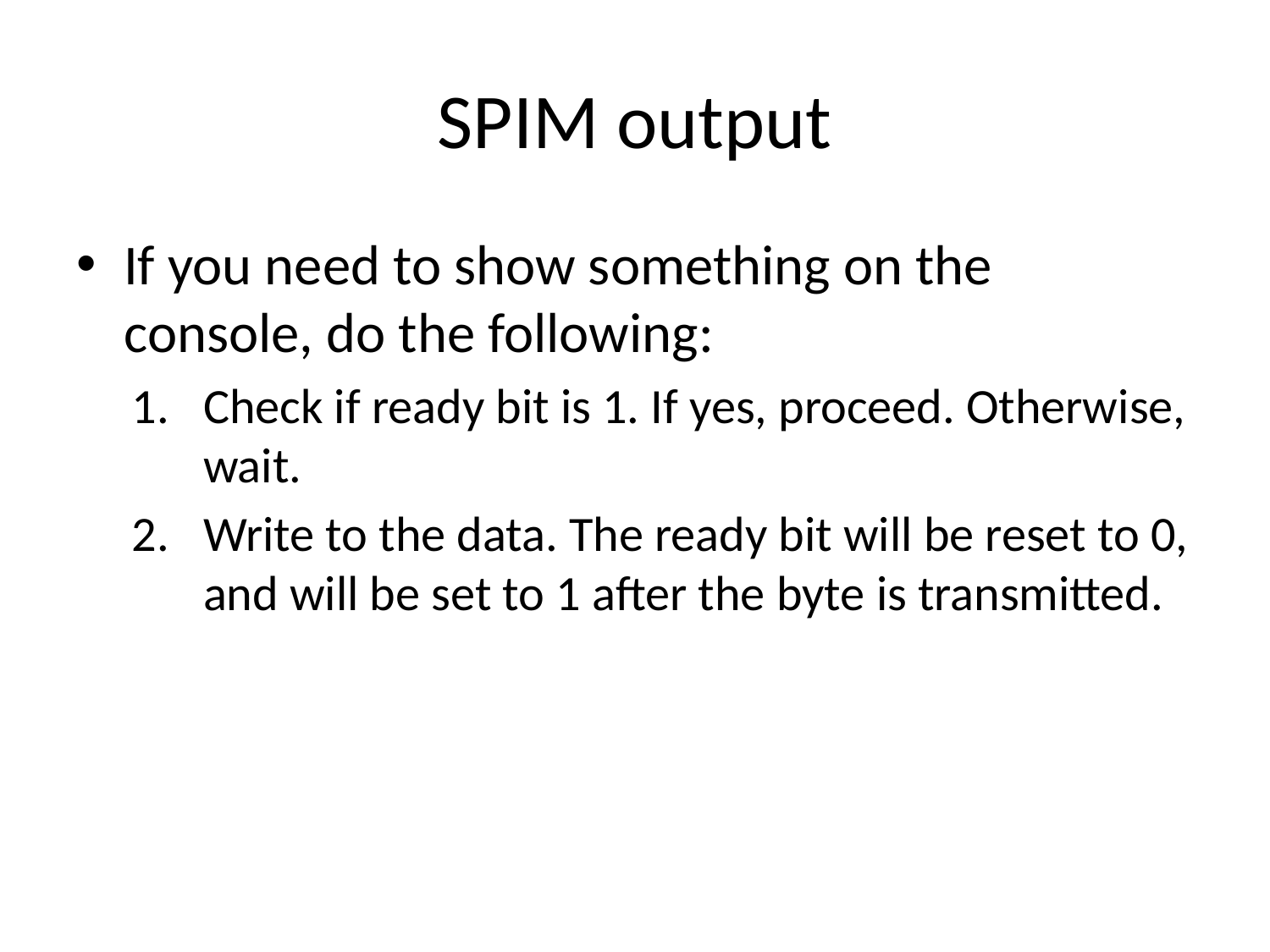

# SPIM output
If you need to show something on the console, do the following:
Check if ready bit is 1. If yes, proceed. Otherwise, wait.
Write to the data. The ready bit will be reset to 0, and will be set to 1 after the byte is transmitted.